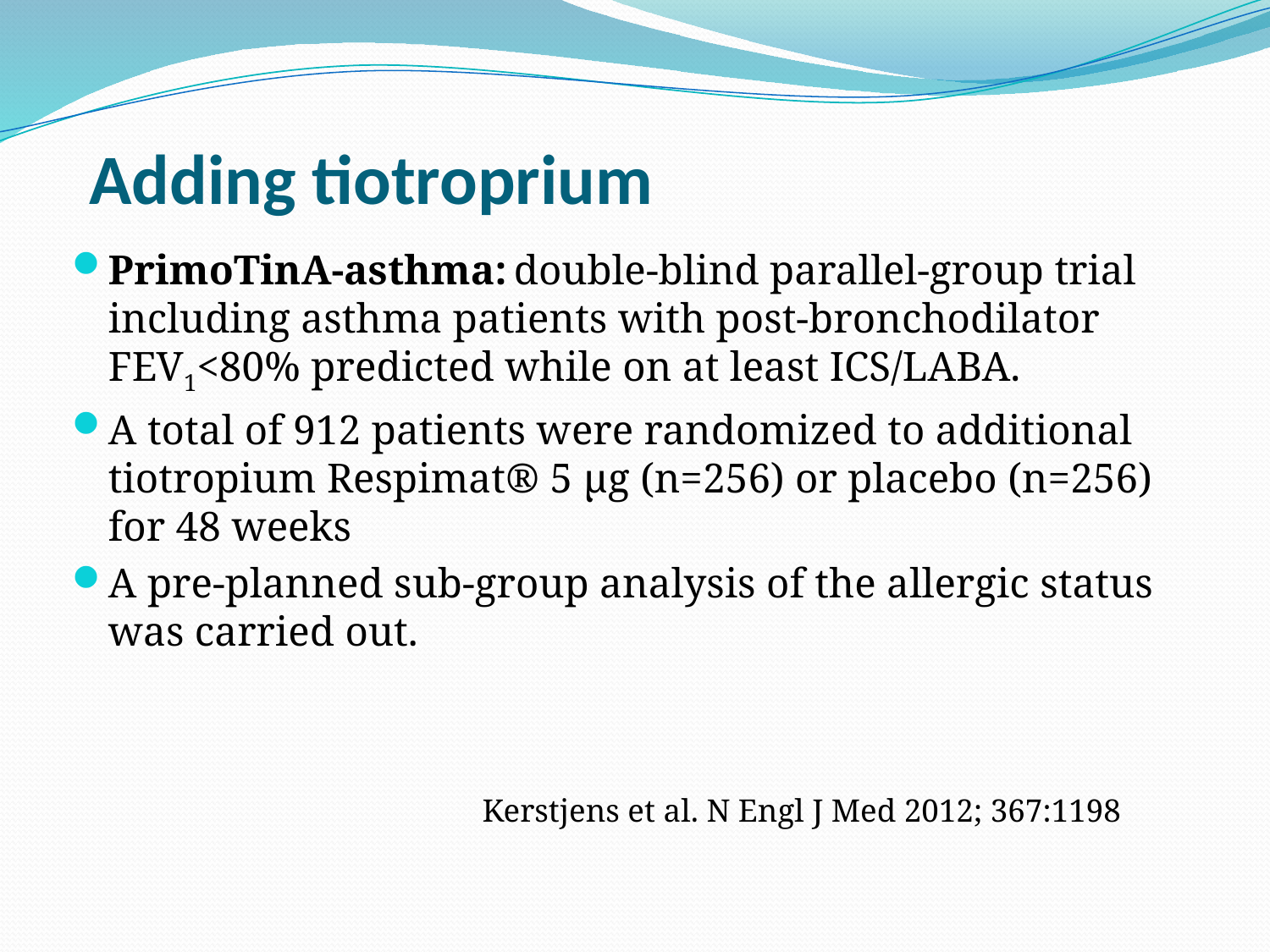

# Adding tiotroprium
PrimoTinA-asthma: double-blind parallel-group trial including asthma patients with post-bronchodilator FEV1<80% predicted while on at least ICS/LABA.
A total of 912 patients were randomized to additional tiotropium Respimat® 5 µg (n=256) or placebo (n=256) for 48 weeks
A pre-planned sub-group analysis of the allergic status was carried out.

                                                   Kerstjens et al. N Engl J Med 2012; 367:1198